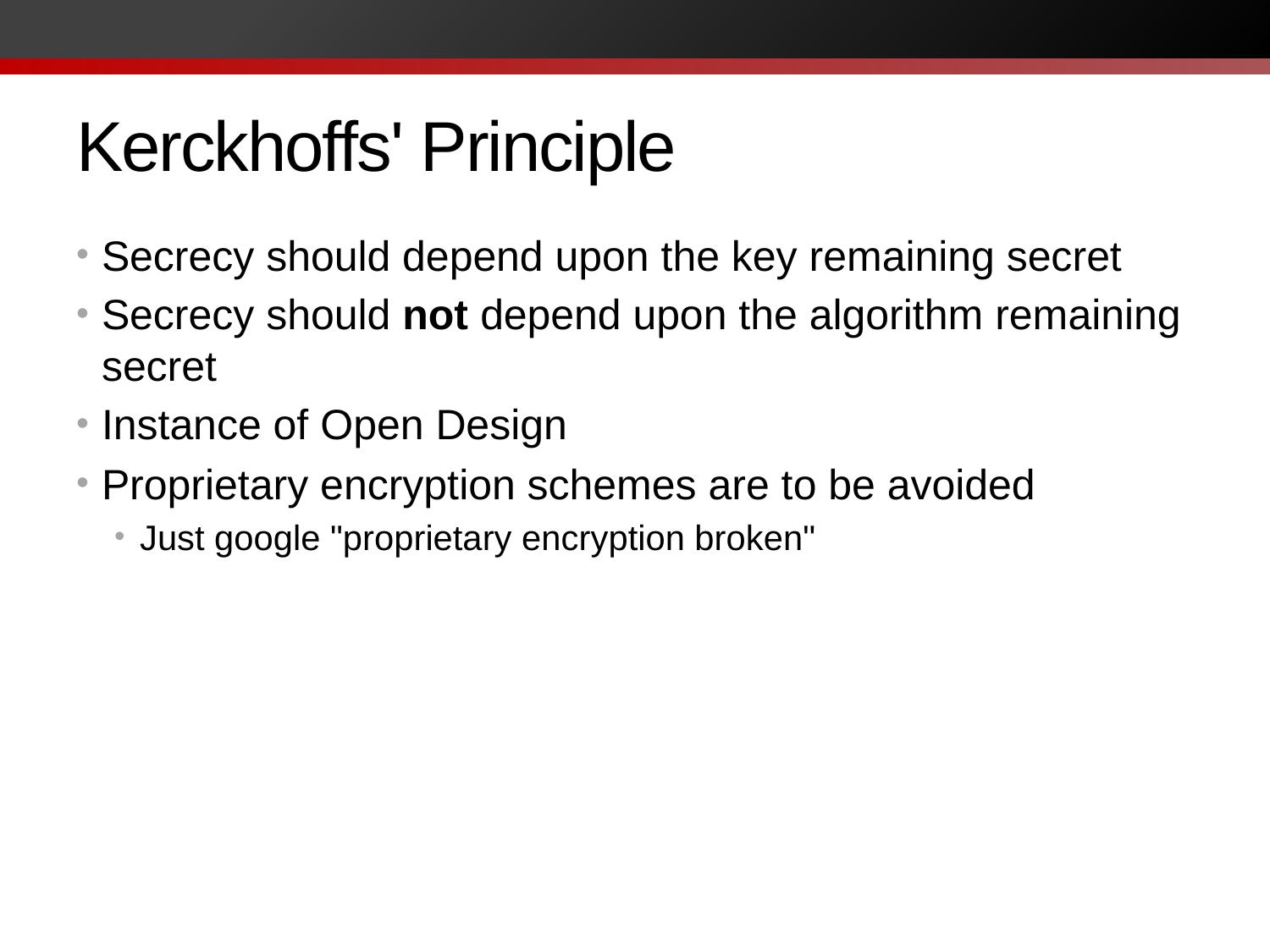

# Kerckhoffs' Principle
Secrecy should depend upon the key remaining secret
Secrecy should not depend upon the algorithm remaining secret
Instance of Open Design
Proprietary encryption schemes are to be avoided
Just google "proprietary encryption broken"